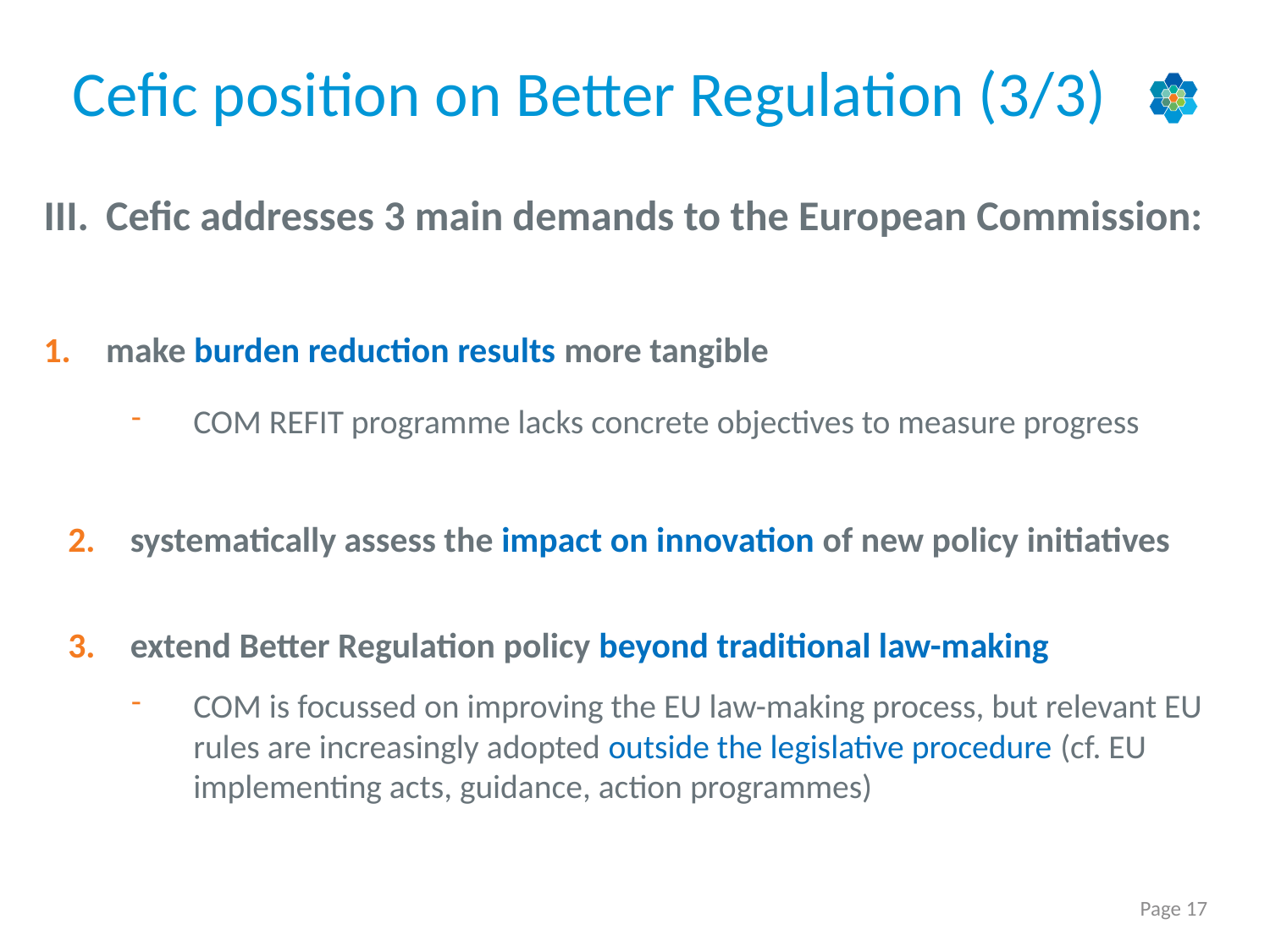

# Cefic position on Better Regulation (3/3)
Cefic addresses 3 main demands to the European Commission:

make burden reduction results more tangible
COM REFIT programme lacks concrete objectives to measure progress

systematically assess the impact on innovation of new policy initiatives

extend Better Regulation policy beyond traditional law-making
COM is focussed on improving the EU law-making process, but relevant EU rules are increasingly adopted outside the legislative procedure (cf. EU implementing acts, guidance, action programmes)